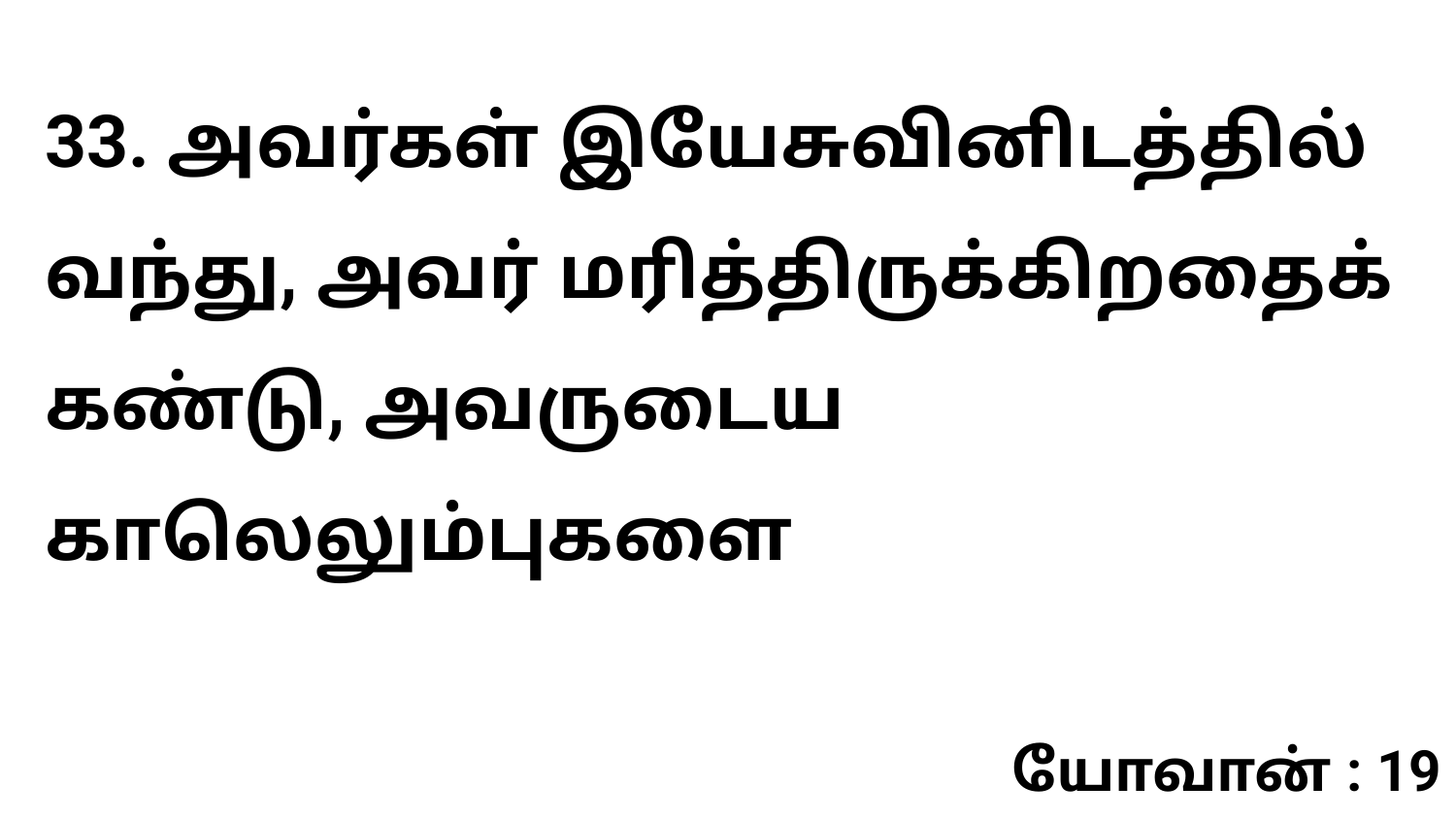

33. அவர்கள் இயேசுவினிடத்தில் வந்து, அவர் மரித்திருக்கிறதைக் கண்டு, அவருடைய காலெலும்புகளை
யோவான் : 19